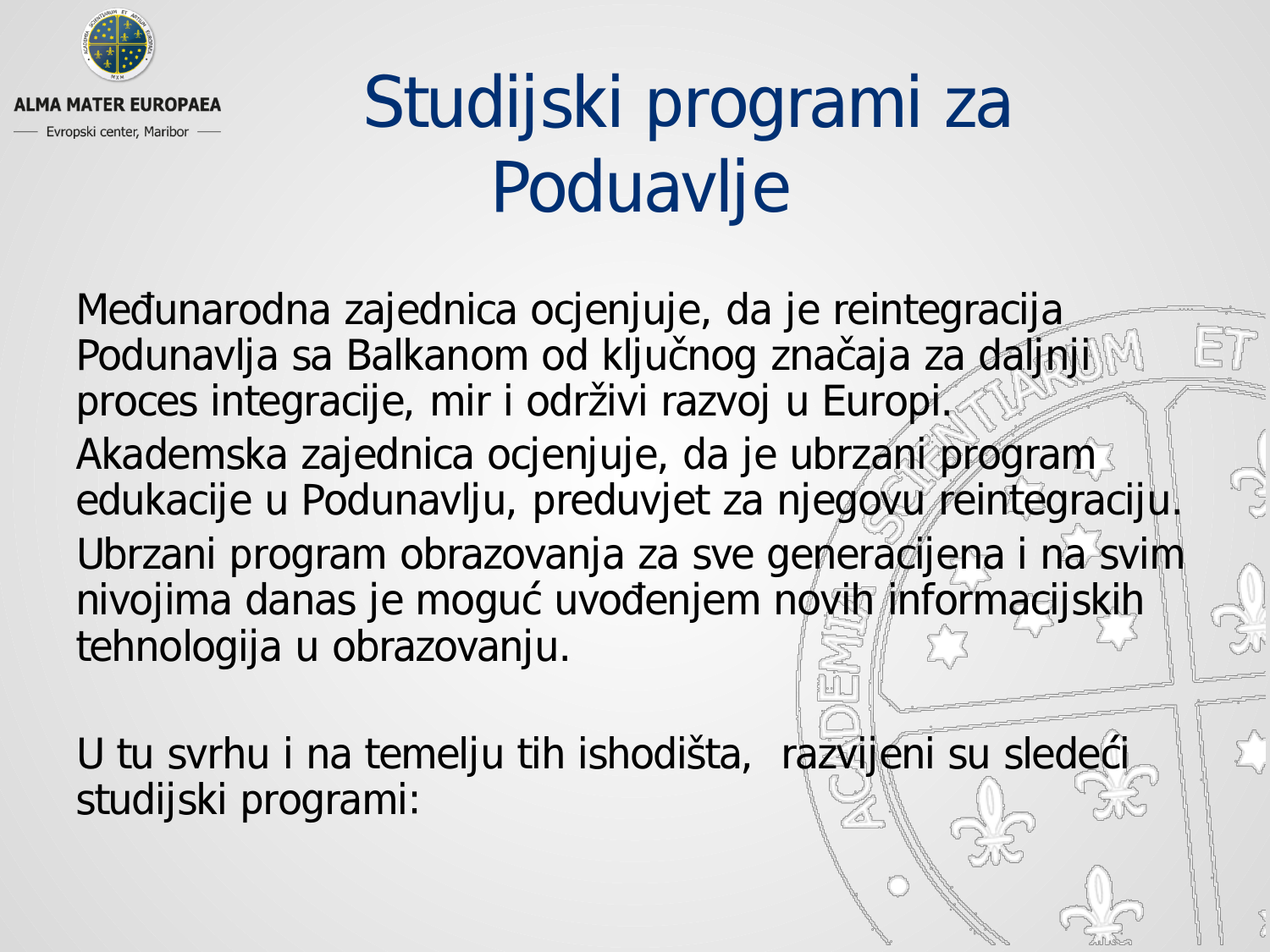

# Studijski programi za 			Poduavlje

Međunarodna zajednica ocjenjuje, da je reintegracija Podunavlja sa Balkanom od ključnog značaja za daljnji proces integracije, mir i održivi razvoj u Europi.
Akademska zajednica ocjenjuje, da je ubrzani program edukacije u Podunavlju, preduvjet za njegovu reintegraciju.
Ubrzani program obrazovanja za sve generacijena i na svim nivojima danas je moguć uvođenjem novih informacijskih tehnologija u obrazovanju.

U tu svrhu i na temelju tih ishodišta,  razvijeni su sledeći studijski programi: